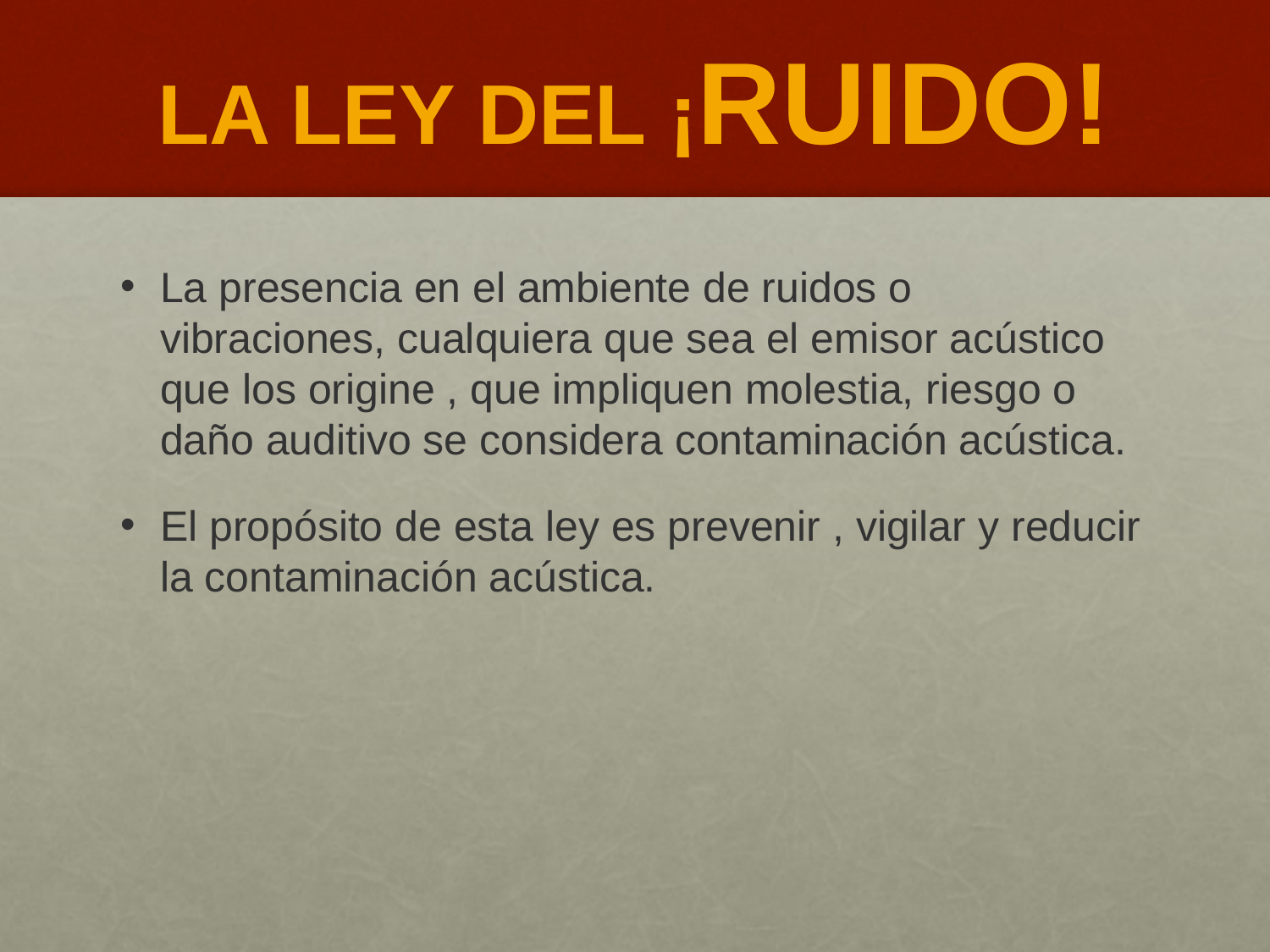

# LA LEY DEL ¡RUIDO!
La presencia en el ambiente de ruidos o vibraciones, cualquiera que sea el emisor acústico que los origine , que impliquen molestia, riesgo o daño auditivo se considera contaminación acústica.
El propósito de esta ley es prevenir , vigilar y reducir la contaminación acústica.